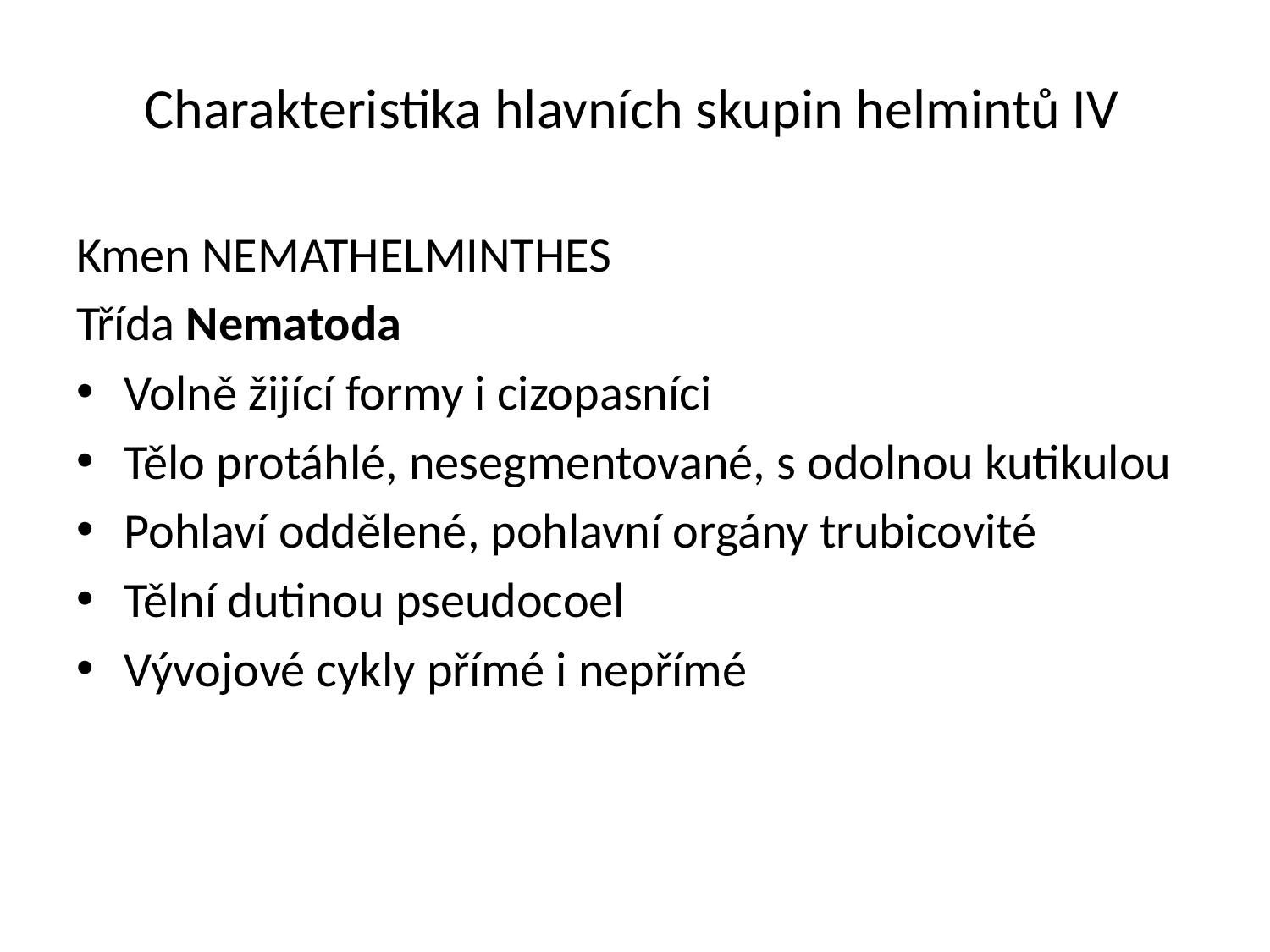

# Charakteristika hlavních skupin helmintů IV
Kmen NEMATHELMINTHES
Třída Nematoda
Volně žijící formy i cizopasníci
Tělo protáhlé, nesegmentované, s odolnou kutikulou
Pohlaví oddělené, pohlavní orgány trubicovité
Tělní dutinou pseudocoel
Vývojové cykly přímé i nepřímé